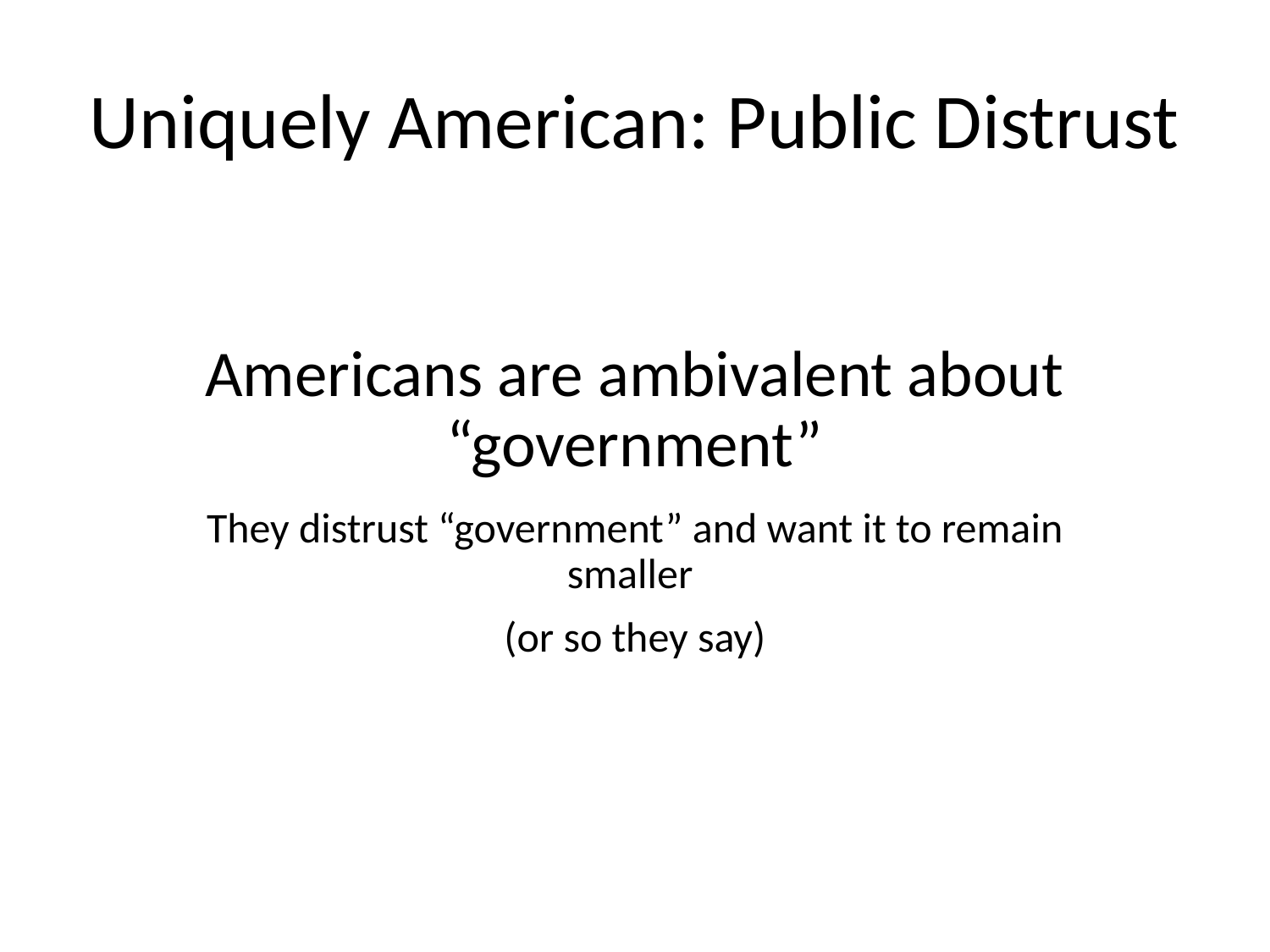

Uniquely American: Public Distrust
# Americans are ambivalent about “government”
They distrust “government” and want it to remain smaller
(or so they say)